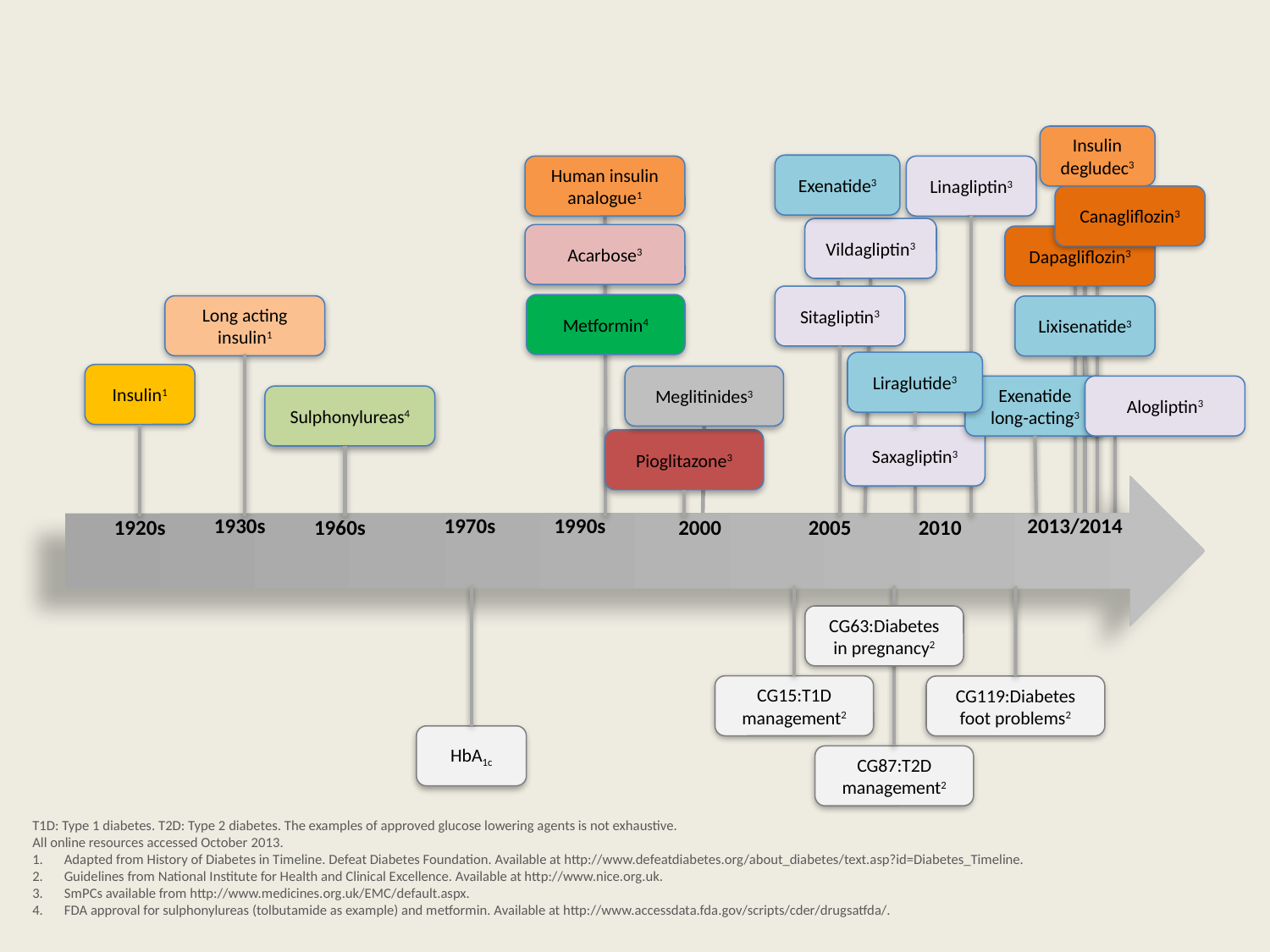

Insulin degludec3
Exenatide3
Human insulin analogue1
Linagliptin3
Canagliflozin3
Vildagliptin3
Acarbose3
Dapagliflozin3
Sitagliptin3
Metformin4
Long acting insulin1
Lixisenatide3
Liraglutide3
Insulin1
Meglitinides3
Exenatide long-acting3
Alogliptin3
Sulphonylureas4
Saxagliptin3
Pioglitazone3

1930s
1970s
1990s
2013/2014
1920s
1960s
2000
2005
2010
CG63:Diabetes in pregnancy2
CG15:T1D management2
CG119:Diabetes foot problems2
HbA1c
CG87:T2D management2
T1D: Type 1 diabetes. T2D: Type 2 diabetes. The examples of approved glucose lowering agents is not exhaustive.
All online resources accessed October 2013.
Adapted from History of Diabetes in Timeline. Defeat Diabetes Foundation. Available at http://www.defeatdiabetes.org/about_diabetes/text.asp?id=Diabetes_Timeline.
Guidelines from National Institute for Health and Clinical Excellence. Available at http://www.nice.org.uk.
SmPCs available from http://www.medicines.org.uk/EMC/default.aspx.
FDA approval for sulphonylureas (tolbutamide as example) and metformin. Available at http://www.accessdata.fda.gov/scripts/cder/drugsatfda/.